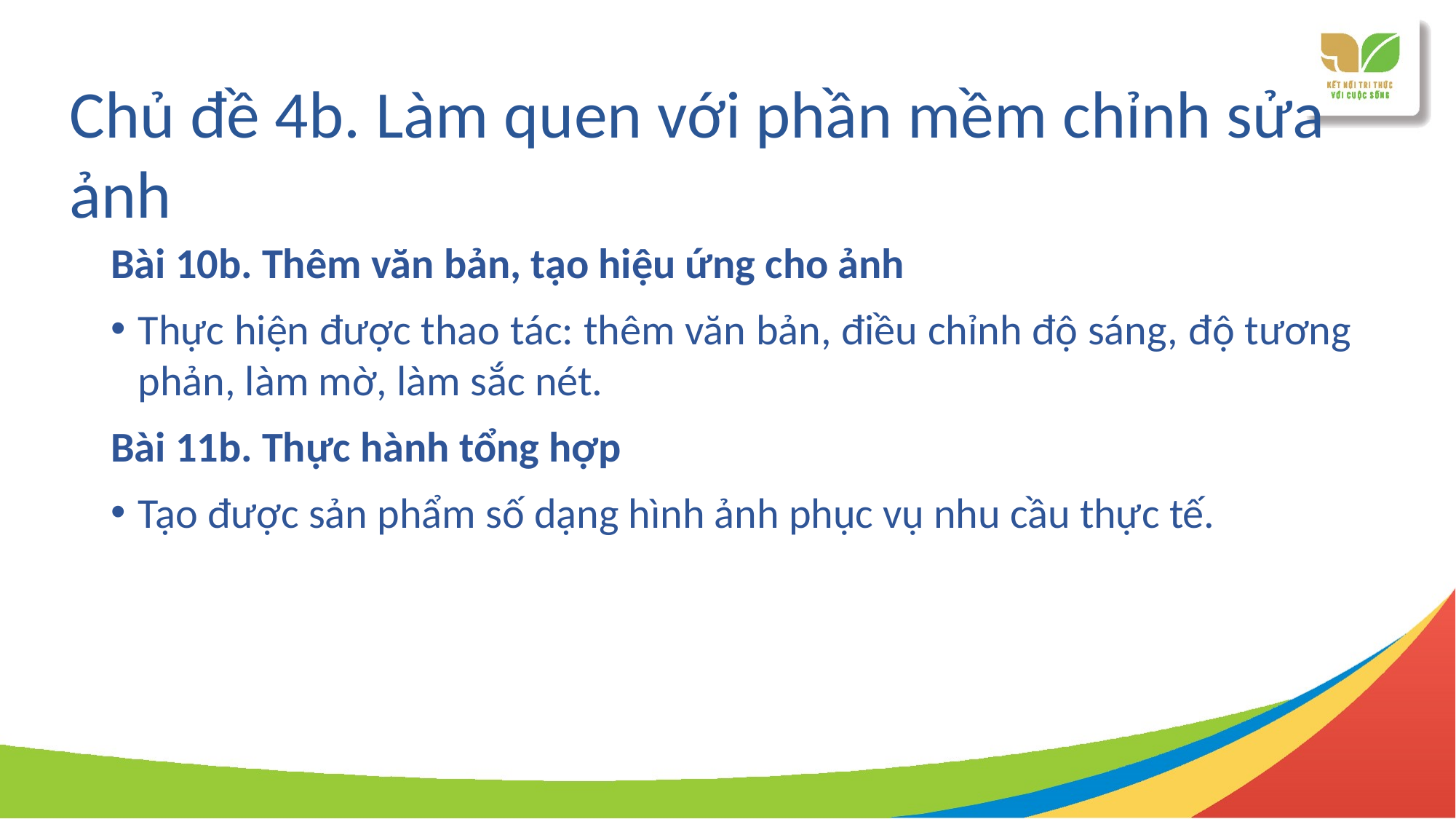

# Chủ đề 4b. Làm quen với phần mềm chỉnh sửa ảnh
Bài 10b. Thêm văn bản, tạo hiệu ứng cho ảnh
Thực hiện được thao tác: thêm văn bản, điều chỉnh độ sáng, độ tương phản, làm mờ, làm sắc nét.
Bài 11b. Thực hành tổng hợp
Tạo được sản phẩm số dạng hình ảnh phục vụ nhu cầu thực tế.